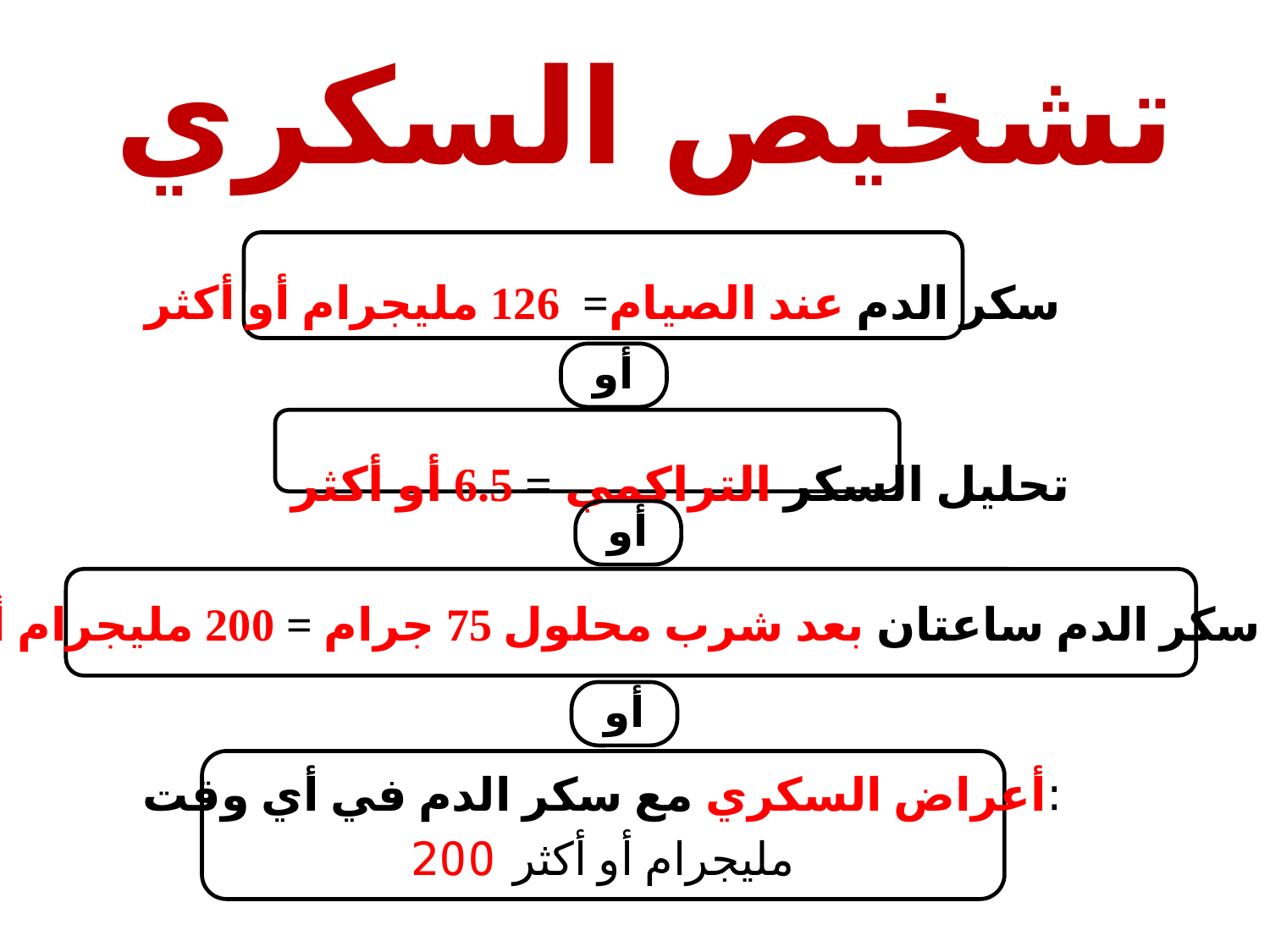

# تشخيص السكري
سكر الدم عند الصيام=  126 مليجرام أو أكثر

أو
تحليل السكر التراكمي = 6.5 أو أكثر

أو
تحليل سكر الدم ساعتان بعد شرب محلول 75 جرام = 200 مليجرام أو أكثر
أو

أعراض السكري مع سكر الدم في أي وقت:
200 مليجرام أو أكثر